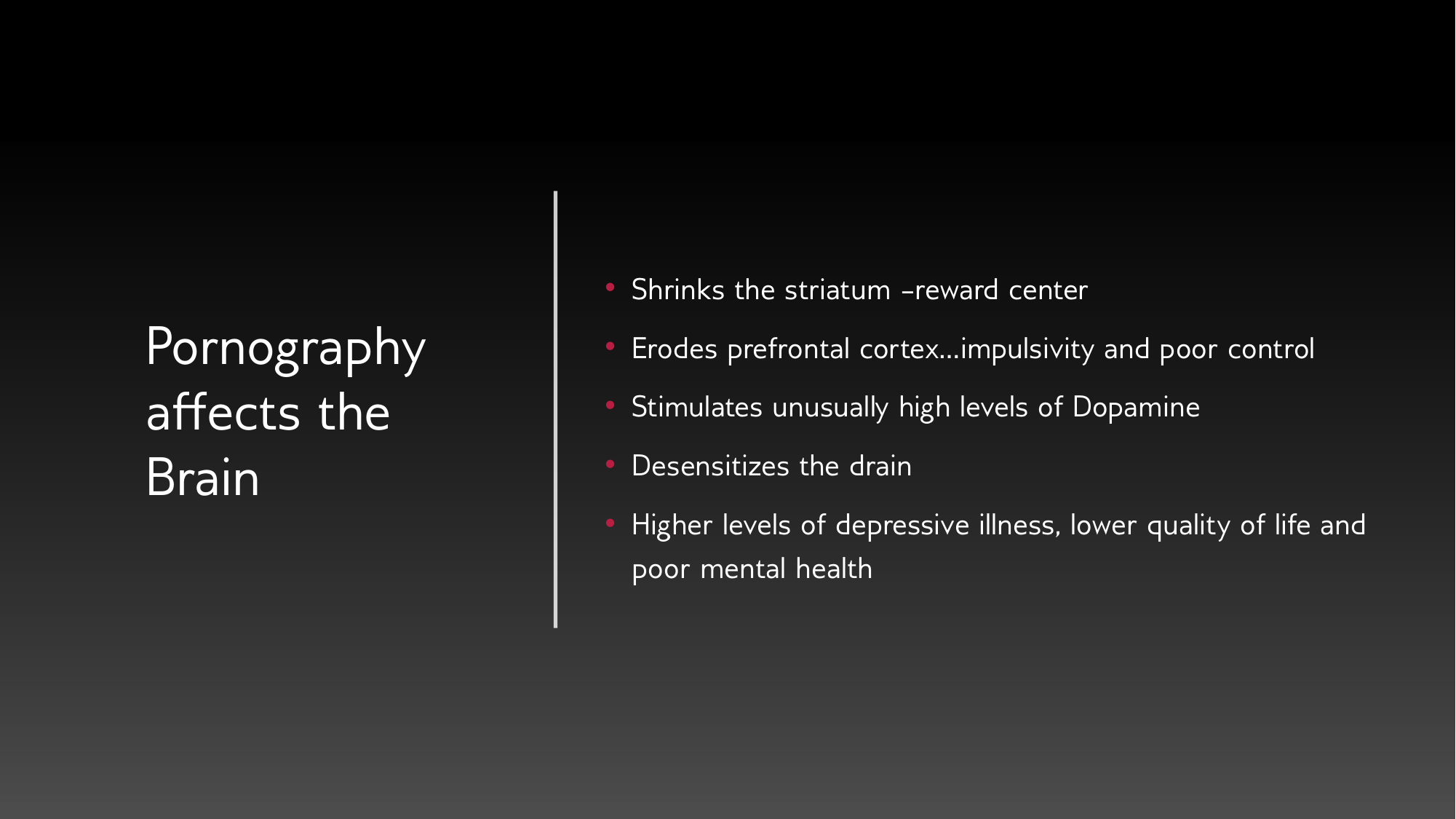

Shrinks the striatum –reward center
Erodes prefrontal cortex…impulsivity and poor control
Stimulates unusually high levels of Dopamine
Desensitizes the drain
Higher levels of depressive illness, lower quality of life and poor mental health
Pornography affects the Brain